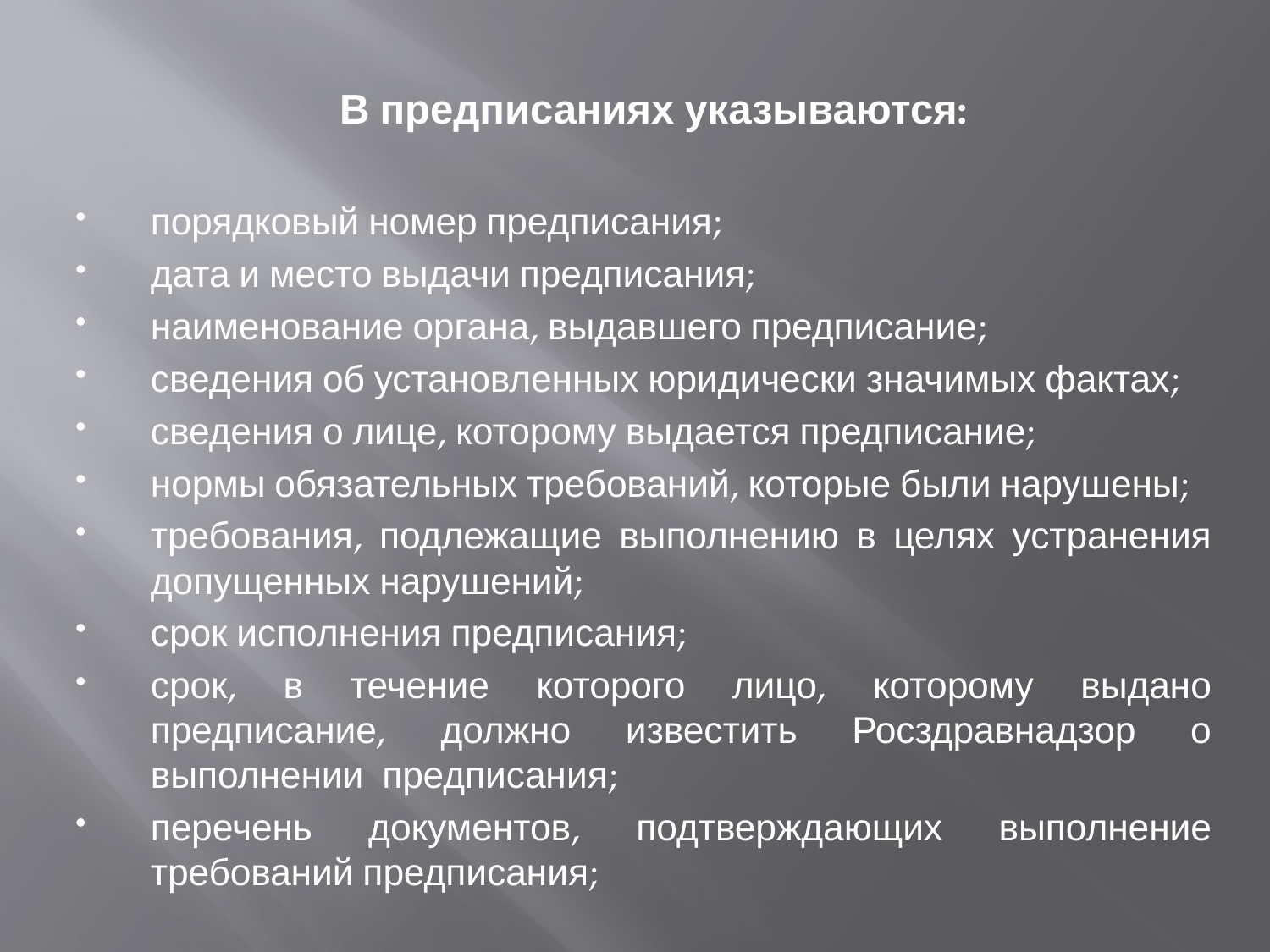

В предписаниях указываются:

порядковый номер предписания;
дата и место выдачи предписания;
наименование органа, выдавшего предписание;
сведения об установленных юридически значимых фактах;
сведения о лице, которому выдается предписание;
нормы обязательных требований, которые были нарушены;
требования, подлежащие выполнению в целях устранения допущенных нарушений;
срок исполнения предписания;
срок, в течение которого лицо, которому выдано предписание, должно известить Росздравнадзор о выполнении  предписания;
перечень документов, подтверждающих выполнение требований предписания;